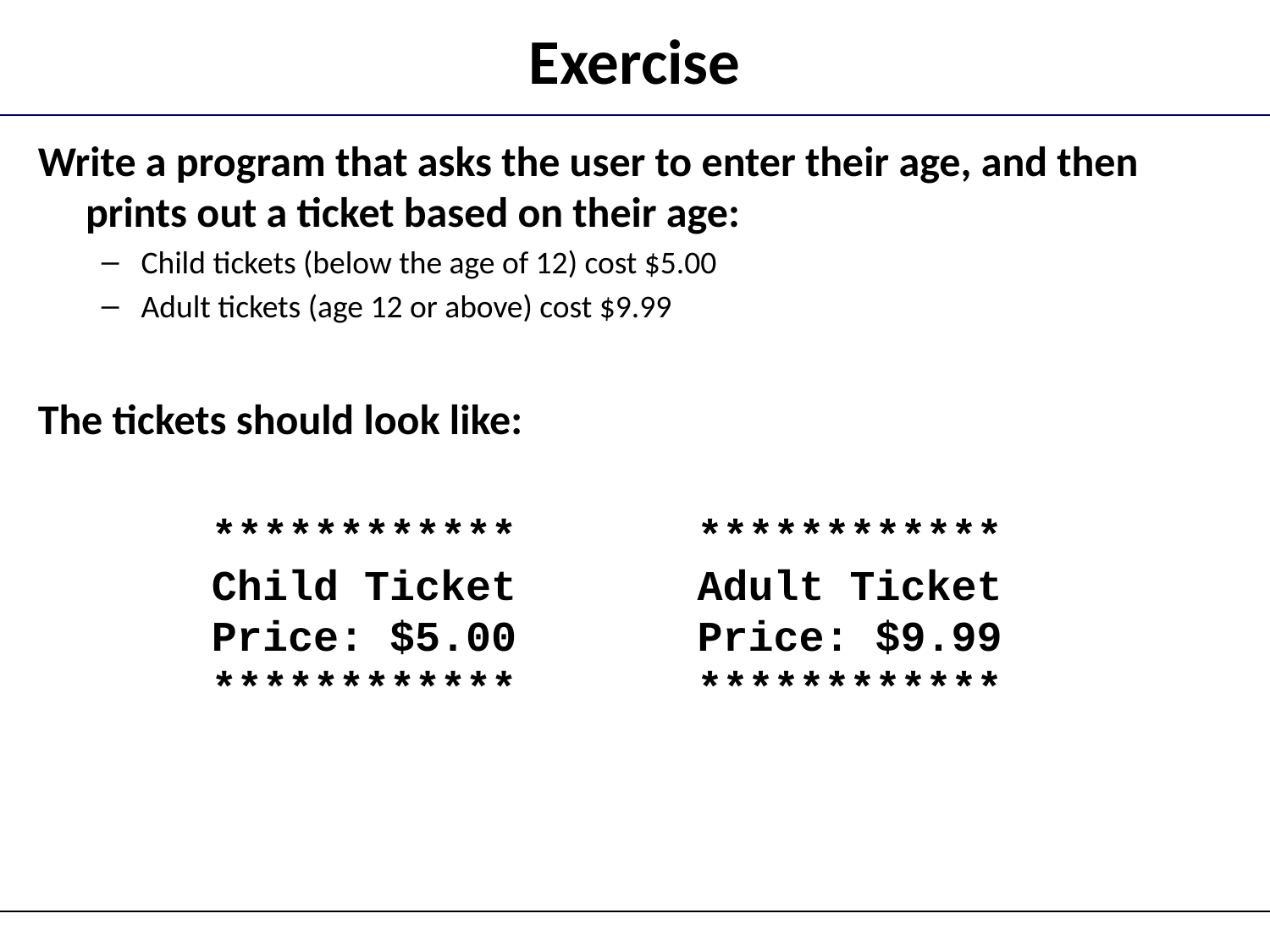

# Exercise
Write a program that asks the user to enter their age, and then prints out a ticket based on their age:
Child tickets (below the age of 12) cost $5.00
Adult tickets (age 12 or above) cost $9.99

The tickets should look like:
************
Child Ticket
Price: $5.00
************
************
Adult Ticket
Price: $9.99
************